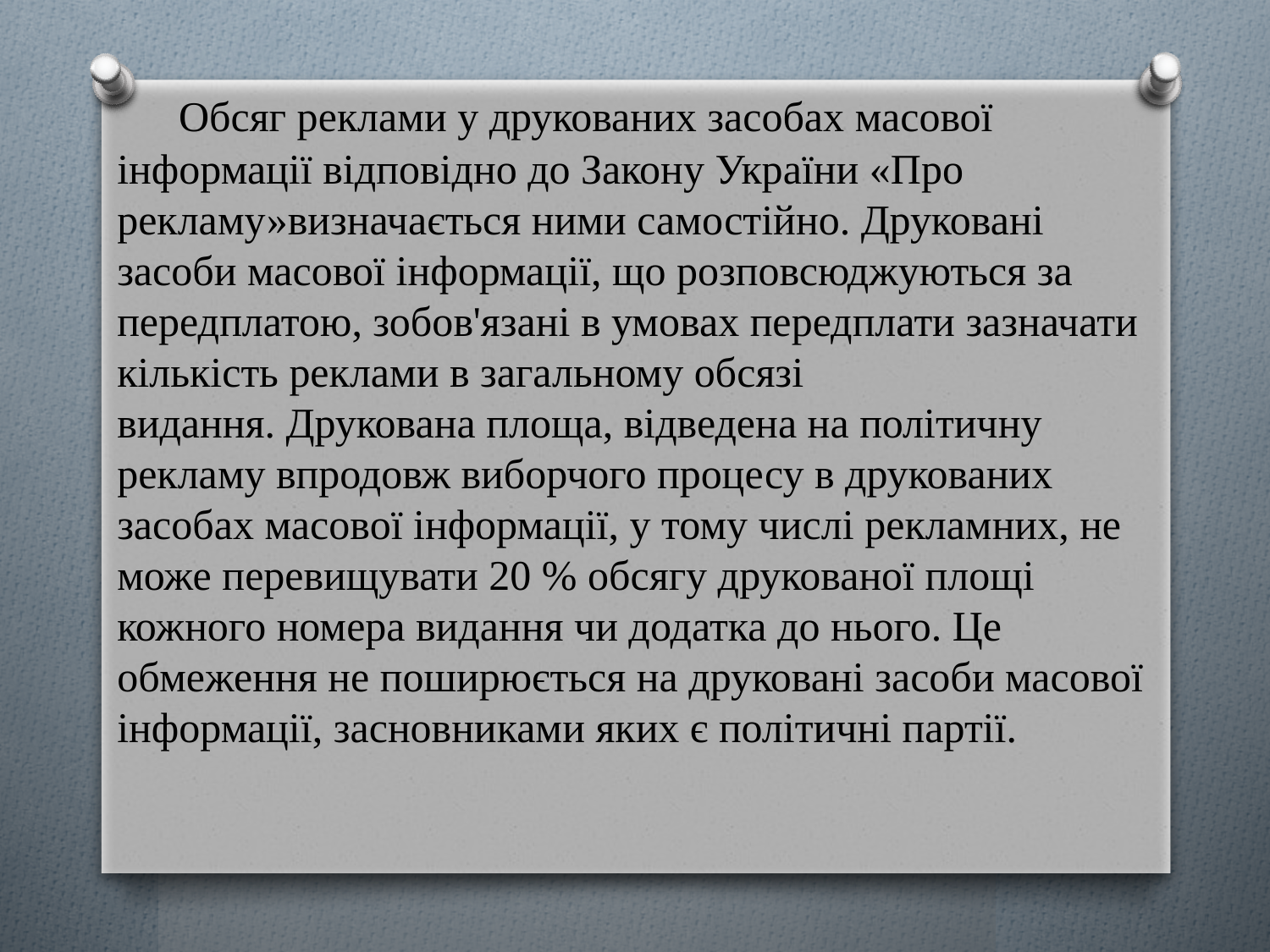

Обсяг реклами у друкованих засобах масової інформації відповідно до Закону України «Про рекламу»визначається ними самостійно. Друковані засоби масової інформації, що розповсюджуються за передплатою, зобов'язані в умовах передплати зазначати кількість реклами в загальному обсязі видання. Друкована площа, відведена на політичну рекламу впродовж виборчого процесу в друкованих засобах масової інформації, у тому числі рекламних, не може перевищувати 20 % обсягу друкованої площі кожного номера видання чи додатка до нього. Це обмеження не поширюється на друковані засоби масової інформації, засновниками яких є політичні партії.